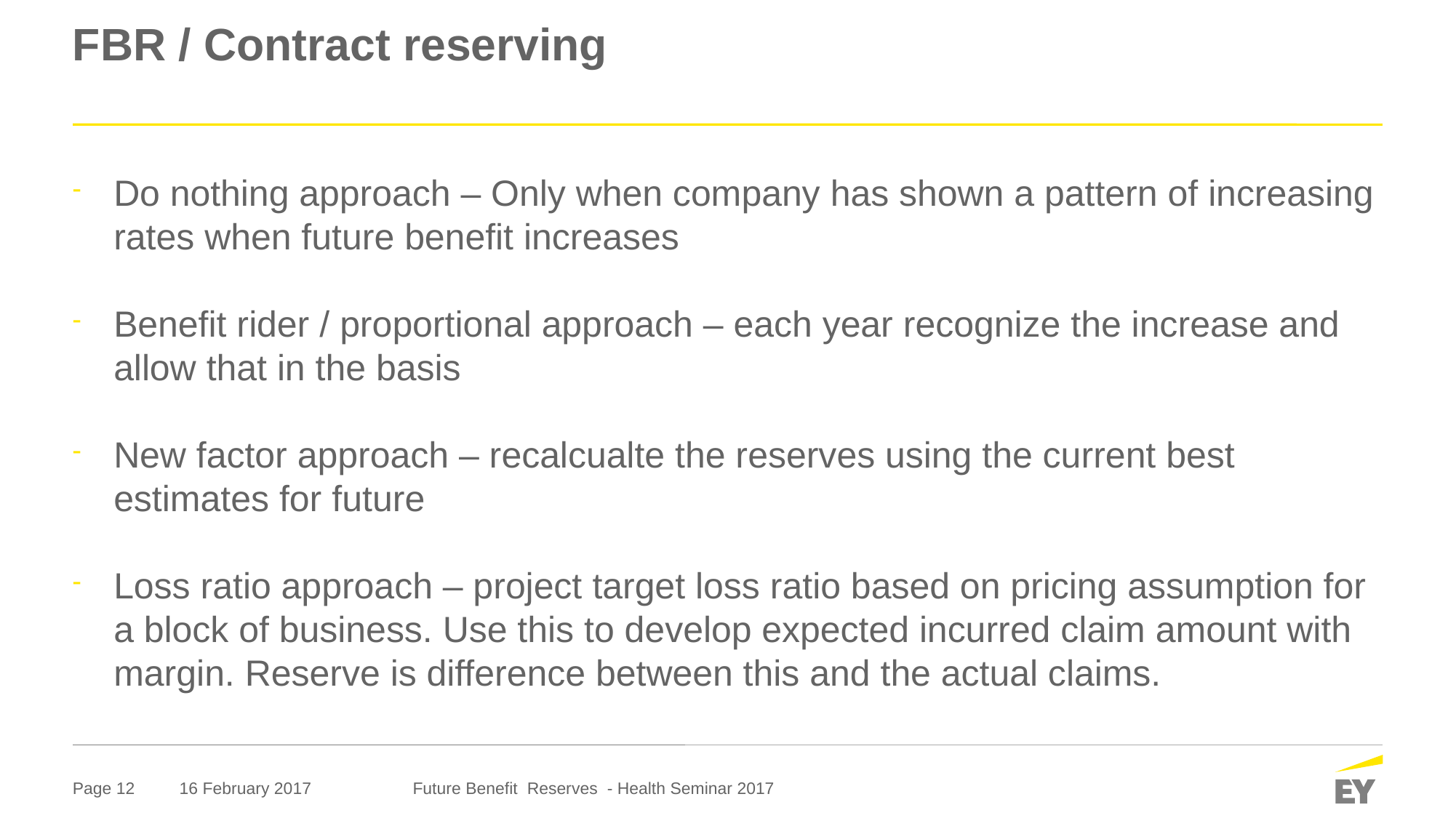

# FBR / Contract reserving
Do nothing approach – Only when company has shown a pattern of increasing rates when future benefit increases

Benefit rider / proportional approach – each year recognize the increase and allow that in the basis

New factor approach – recalcualte the reserves using the current best estimates for future

Loss ratio approach – project target loss ratio based on pricing assumption for a block of business. Use this to develop expected incurred claim amount with margin. Reserve is difference between this and the actual claims.